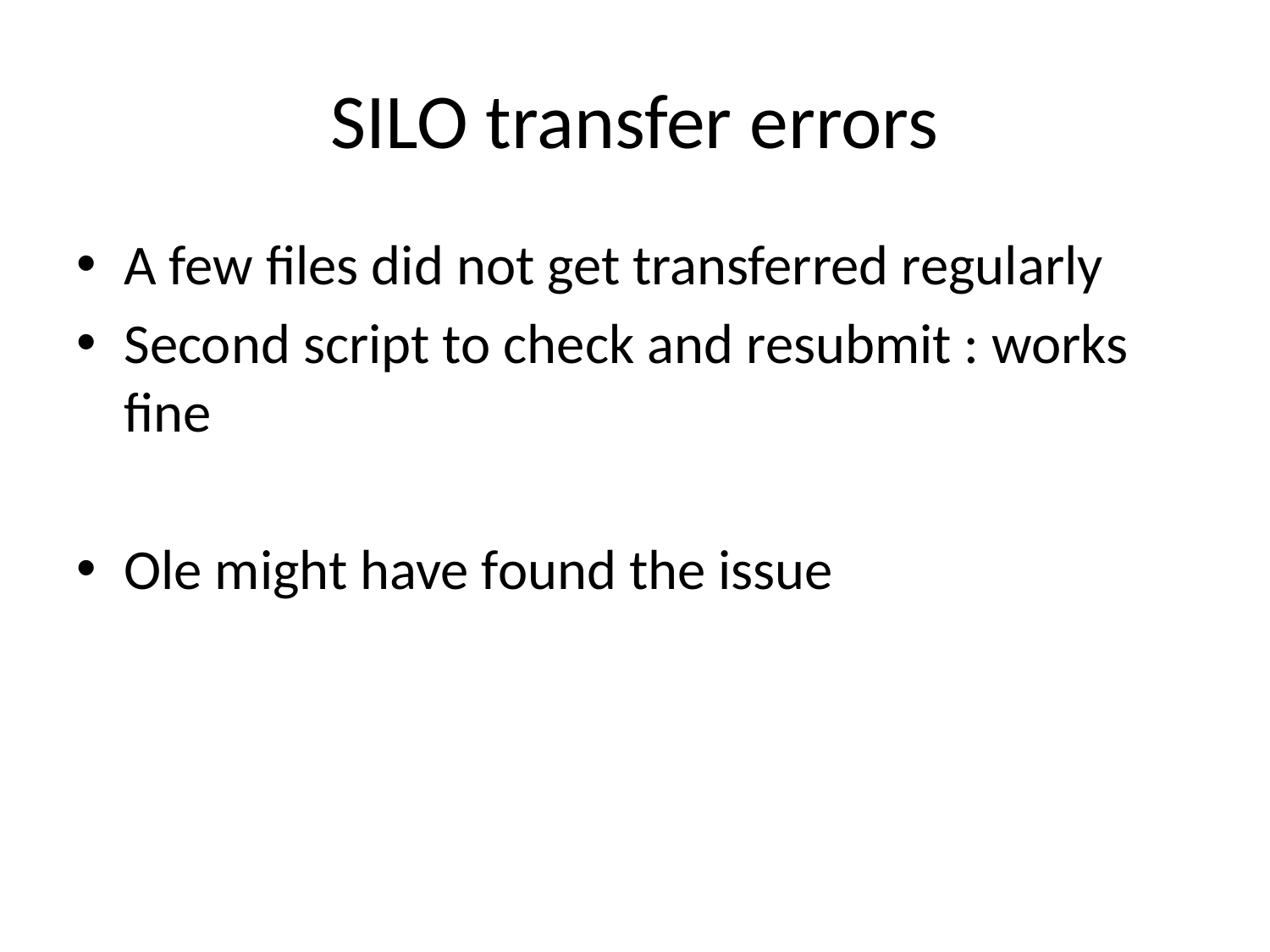

# SILO transfer errors
A few files did not get transferred regularly
Second script to check and resubmit : works fine

Ole might have found the issue